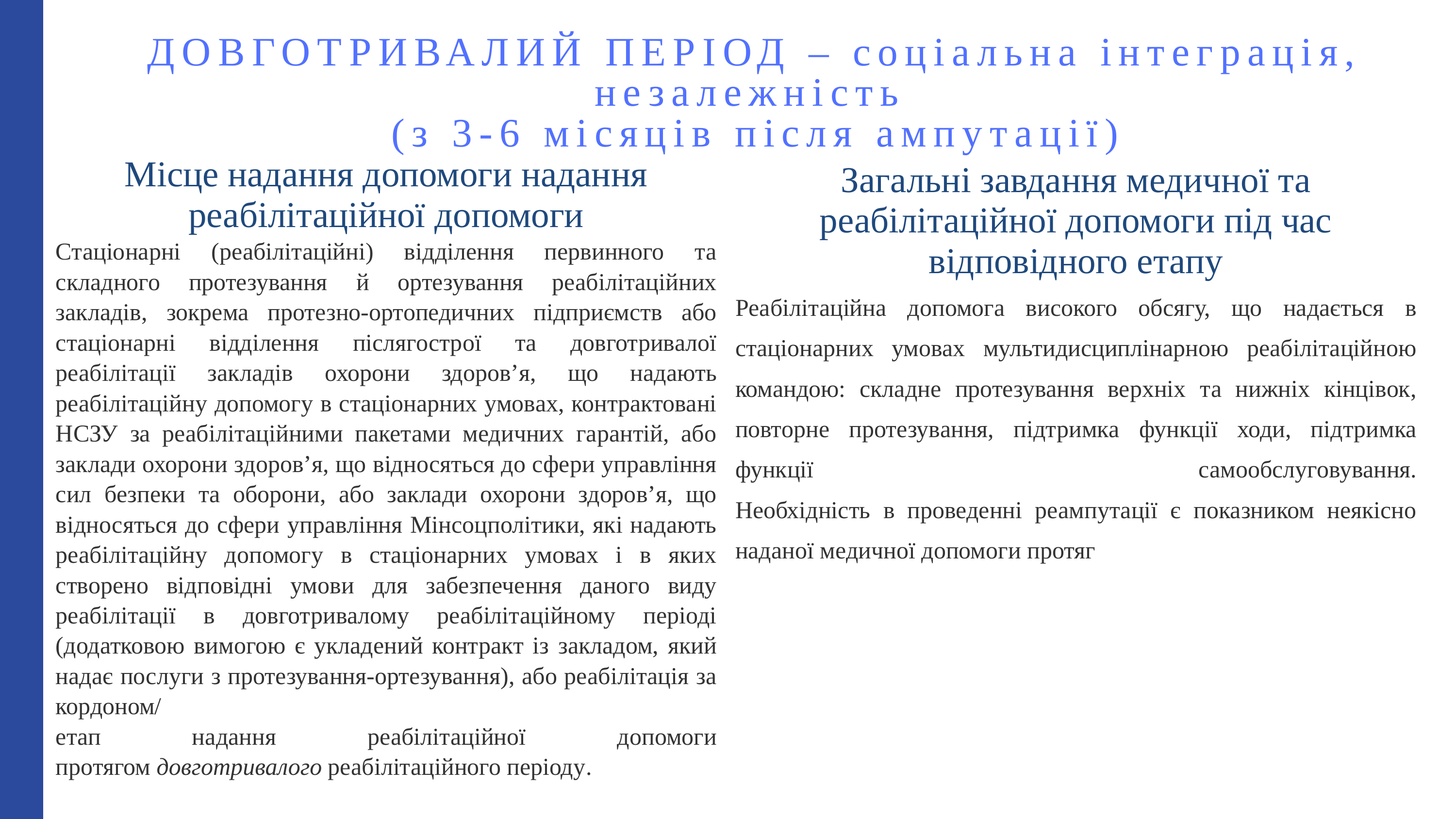

ДОВГОТРИВАЛИЙ ПЕРІОД – соціальна інтеграція, незалежність
(з 3-6 місяців після ампутації)

Місце надання допомоги надання реабілітаційної допомоги
Стаціонарні (реабілітаційні) відділення первинного та складного протезування й ортезування реабілітаційних закладів, зокрема протезно-ортопедичних підприємств або стаціонарні відділення післягострої та довготривалої реабілітації закладів охорони здоров’я, що надають реабілітаційну допомогу в стаціонарних умовах, контрактовані НСЗУ за реабілітаційними пакетами медичних гарантій, або заклади охорони здоров’я, що відносяться до сфери управління сил безпеки та оборони, або заклади охорони здоров’я, що відносяться до сфери управління Мінсоцполітики, які надають реабілітаційну допомогу в стаціонарних умовах і в яких створено відповідні умови для забезпечення даного виду реабілітації в довготривалому реабілітаційному періоді (додатковою вимогою є укладений контракт із закладом, який надає послуги з протезування-ортезування), або реабілітація за кордоном/
етап надання реабілітаційної допомоги протягом довготривалого реабілітаційного періоду.
Загальні завдання медичної та реабілітаційної допомоги під час відповідного етапу
Реабілітаційна допомога високого обсягу, що надається в стаціонарних умовах мультидисциплінарною реабілітаційною командою: складне протезування верхніх та нижніх кінцівок, повторне протезування, підтримка функції ходи, підтримка функції самообслуговування.
Необхідність в проведенні реампутації є показником неякісно наданої медичної допомоги протяг